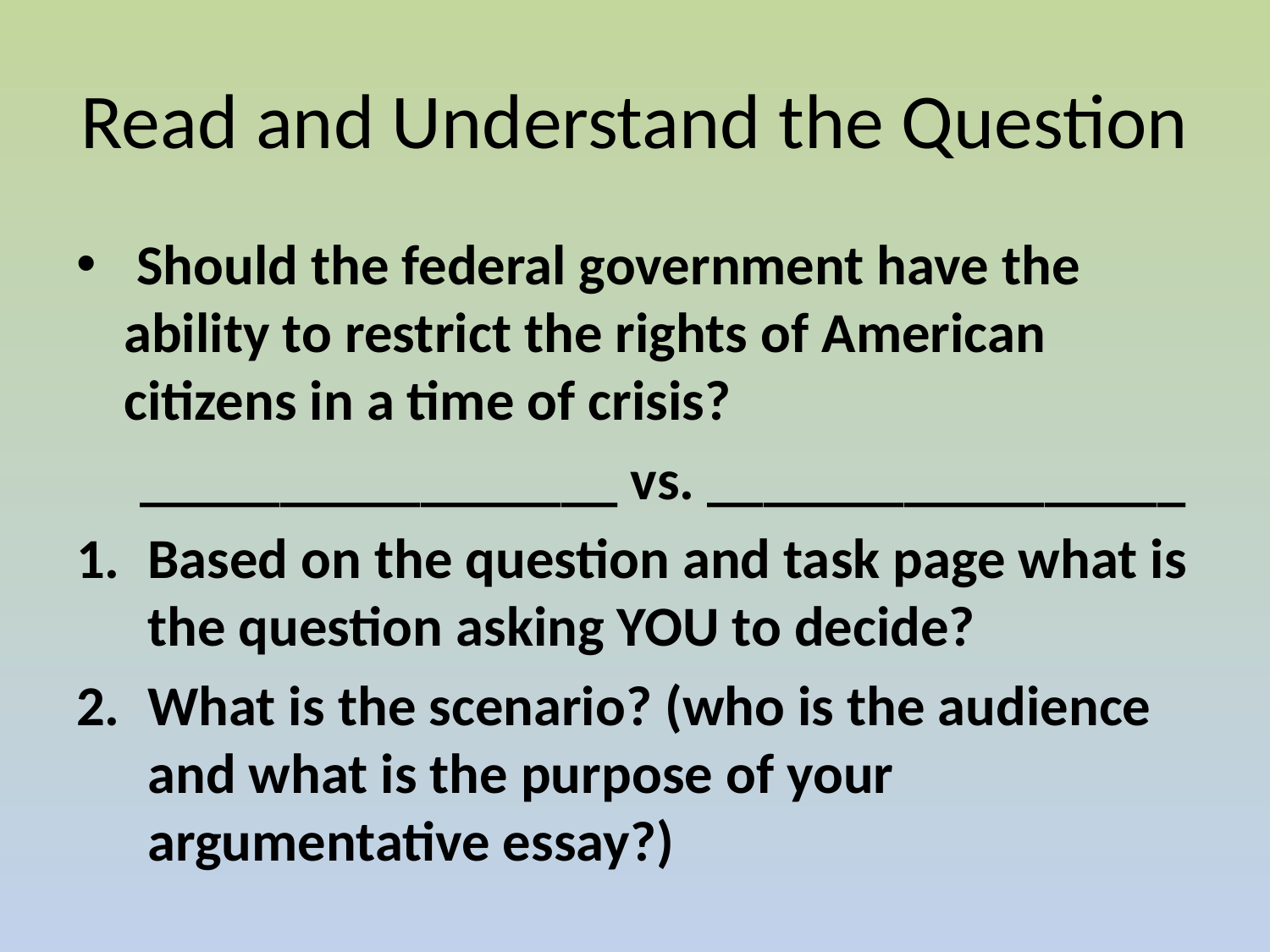

# Read and Understand the Question
 Should the federal government have the ability to restrict the rights of American citizens in a time of crisis?
     _________________ vs. _________________
Based on the question and task page what is the question asking YOU to decide?
What is the scenario? (who is the audience and what is the purpose of your argumentative essay?)